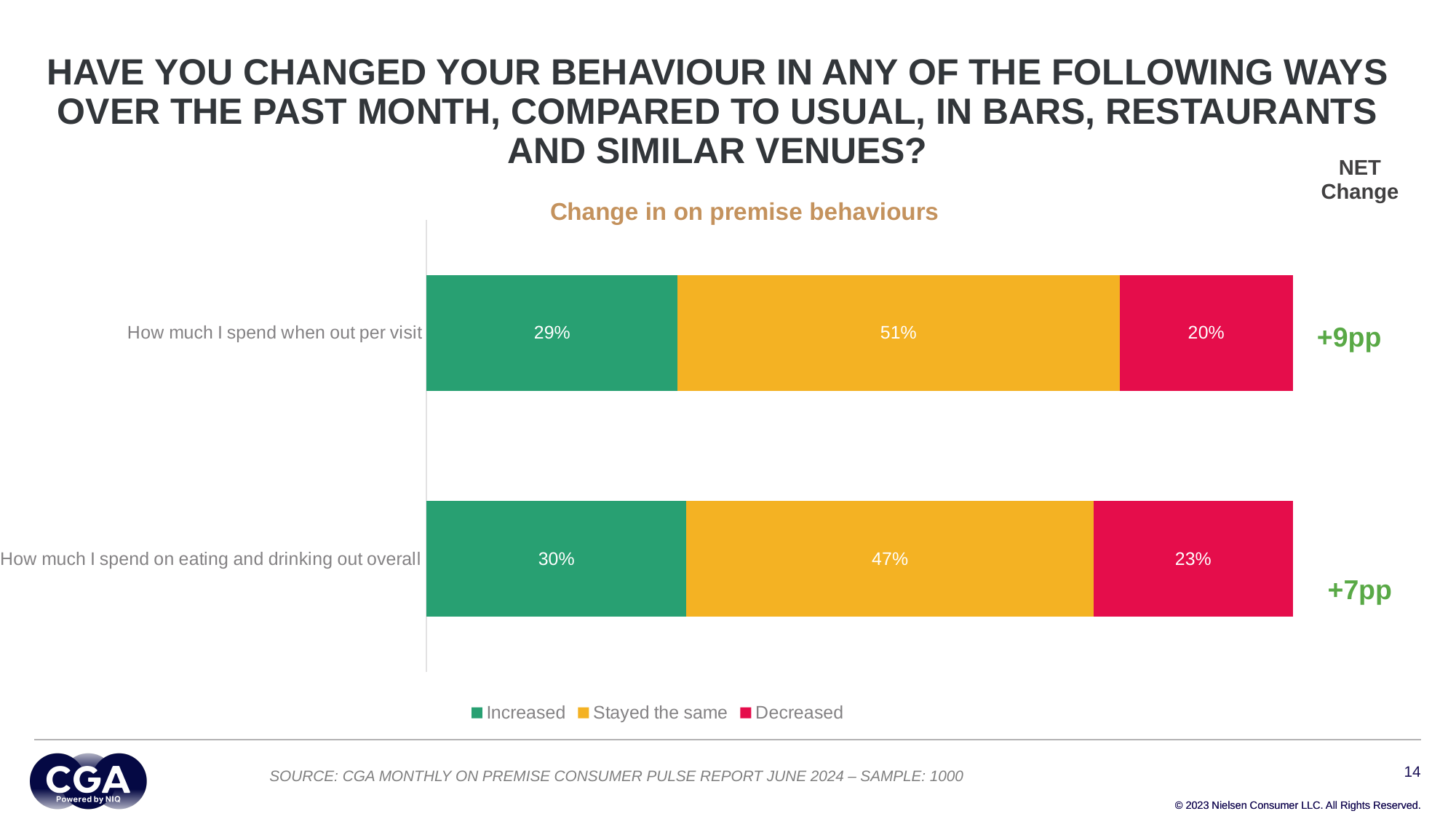

HAVE YOU CHANGED YOUR BEHAVIOUR IN ANY OF THE FOLLOWING WAYS OVER THE PAST MONTH, COMPARED TO USUAL, IN BARS, RESTAURANTS AND SIMILAR VENUES?
| NET Change |
| --- |
|  |
|  |
|  |
| +7pp |

### Chart: Change in on premise behaviours

| Category | Increased | Stayed the same | Decreased |
|---|---|---|---|
| How much I spend on eating and drinking out overall | 0.3 | 0.47 | 0.23 |
| How much I spend when out per visit | 0.29 | 0.51 | 0.2 |
+9pp
14
SOURCE: CGA MONTHLY ON PREMISE CONSUMER PULSE REPORT JUNE 2024 – SAMPLE: 1000